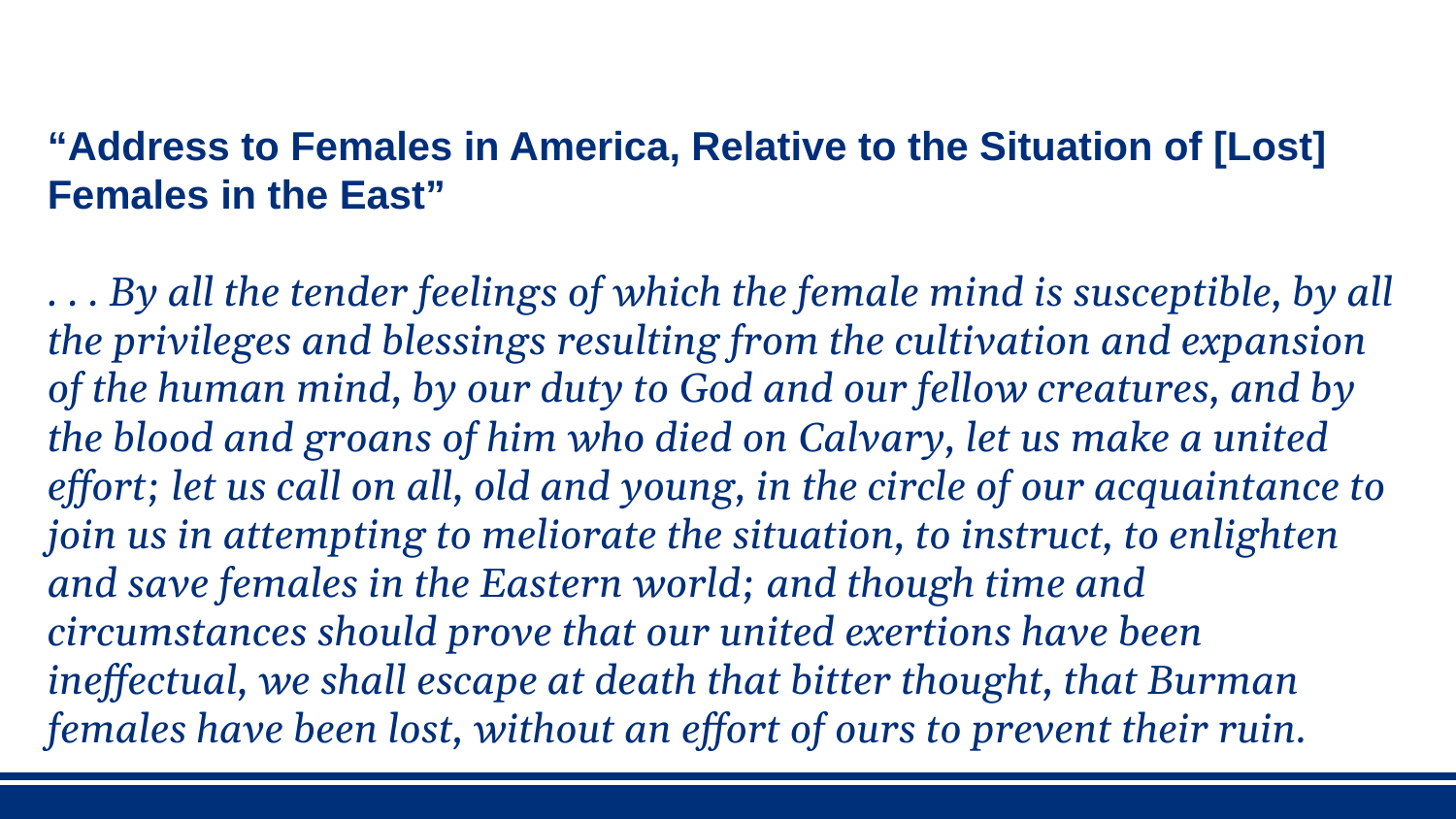

“Address to Females in America, Relative to the Situation of [Lost] Females in the East”

. . . By all the tender feelings of which the female mind is susceptible, by all the privileges and blessings resulting from the cultivation and expansion of the human mind, by our duty to God and our fellow creatures, and by the blood and groans of him who died on Calvary, let us make a united effort; let us call on all, old and young, in the circle of our acquaintance to join us in attempting to meliorate the situation, to instruct, to enlighten and save females in the Eastern world; and though time and circumstances should prove that our united exertions have been ineffectual, we shall escape at death that bitter thought, that Burman females have been lost, without an effort of ours to prevent their ruin.